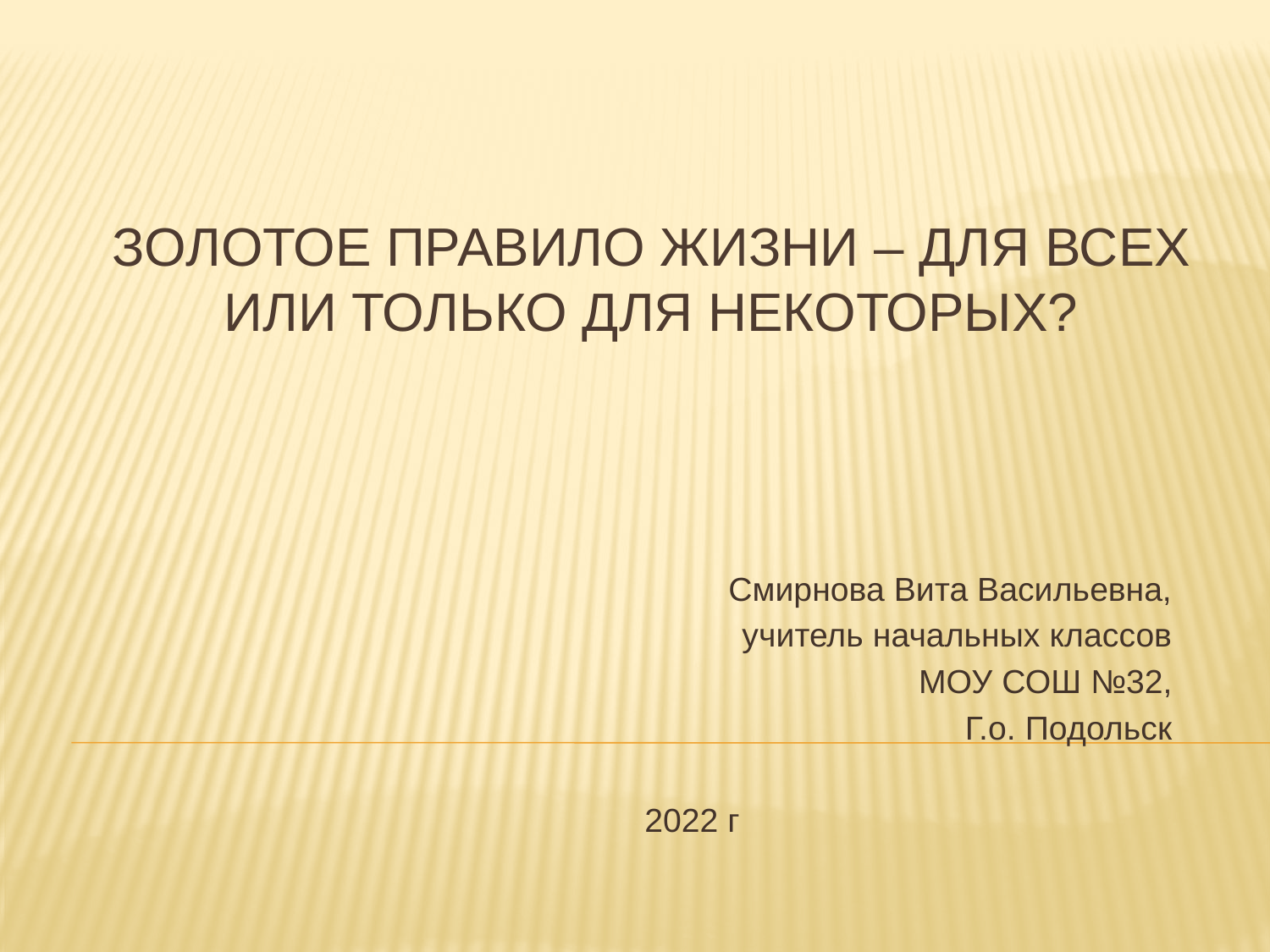

# Золотое правило жизни – для всех или только для некоторых?

Смирнова Вита Васильевна,
учитель начальных классов
 МОУ СОШ №32,
Г.о. Подольск

    2022 г